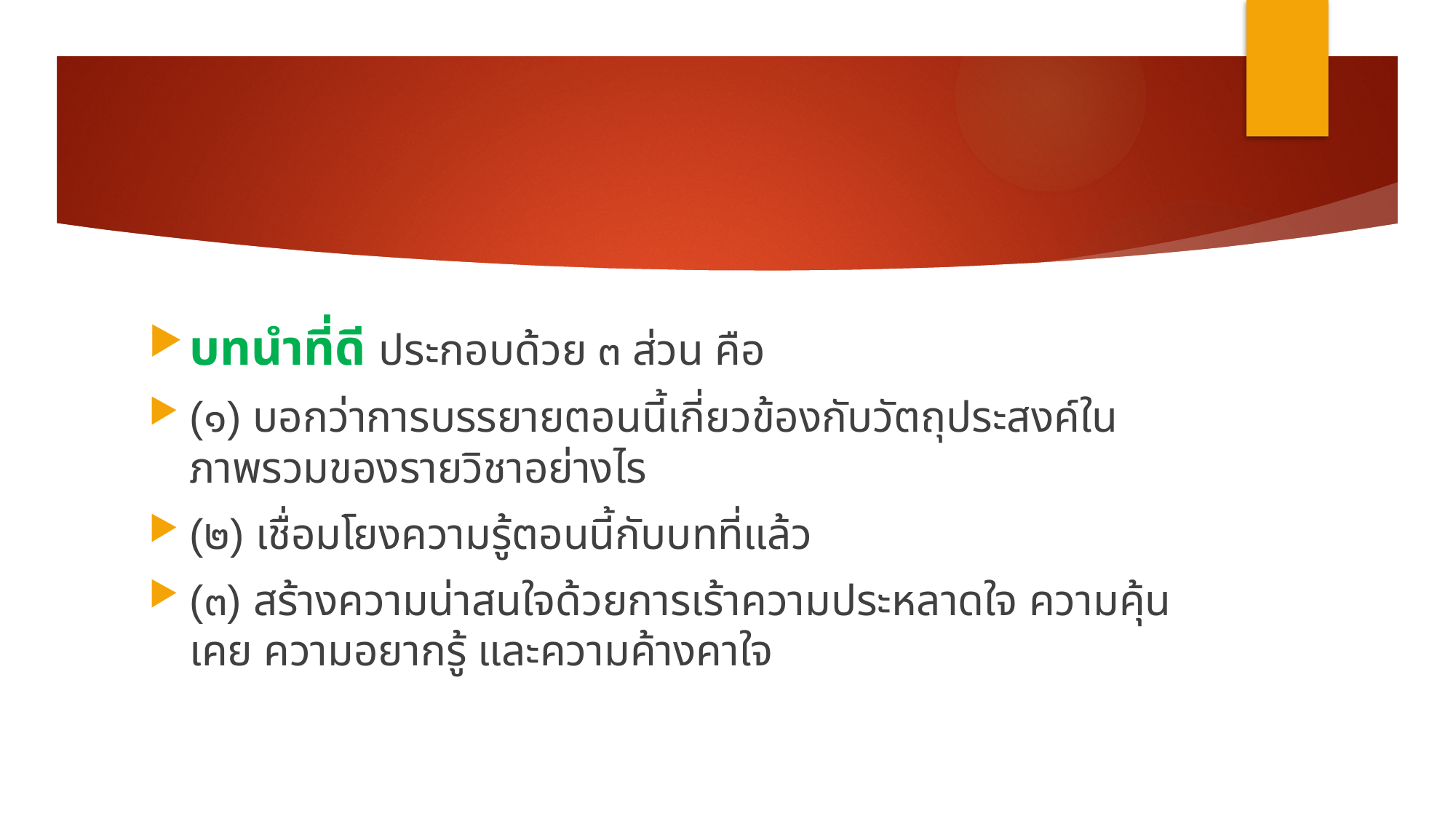

#
บทนำที่ดี ประกอบด้วย ๓ ส่วน คือ
(๑) บอกว่าการบรรยายตอนนี้เกี่ยวข้องกับวัตถุประสงค์ในภาพรวมของรายวิชาอย่างไร
(๒) เชื่อมโยงความรู้ตอนนี้กับบทที่แล้ว
(๓) สร้างความน่าสนใจด้วยการเร้าความประหลาดใจ ความคุ้นเคย ความอยากรู้ และความค้างคาใจ